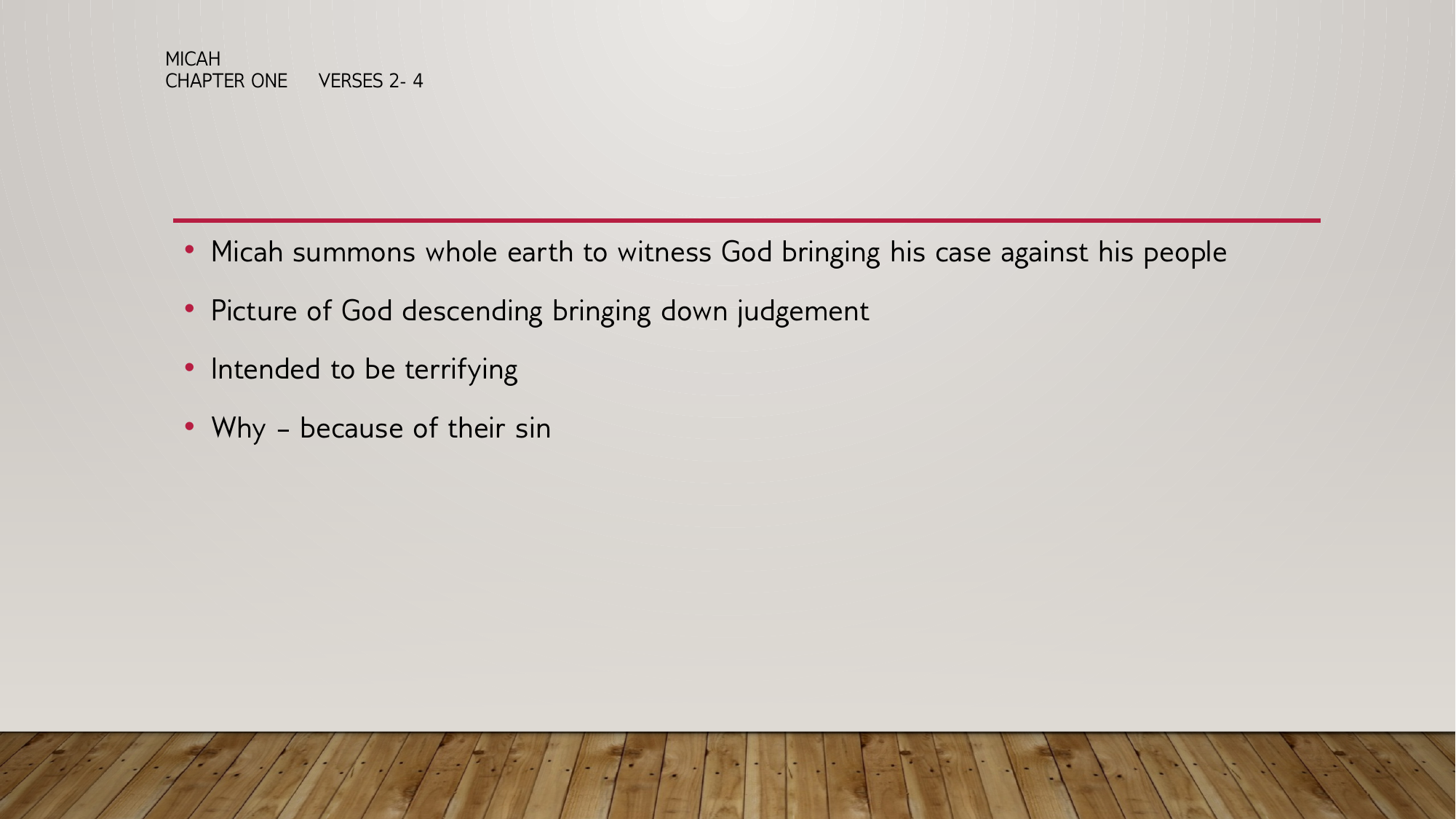

# Micah chapter one     verses 2- 4
Micah summons whole earth to witness God bringing his case against his people
Picture of God descending bringing down judgement
Intended to be terrifying
Why – because of their sin